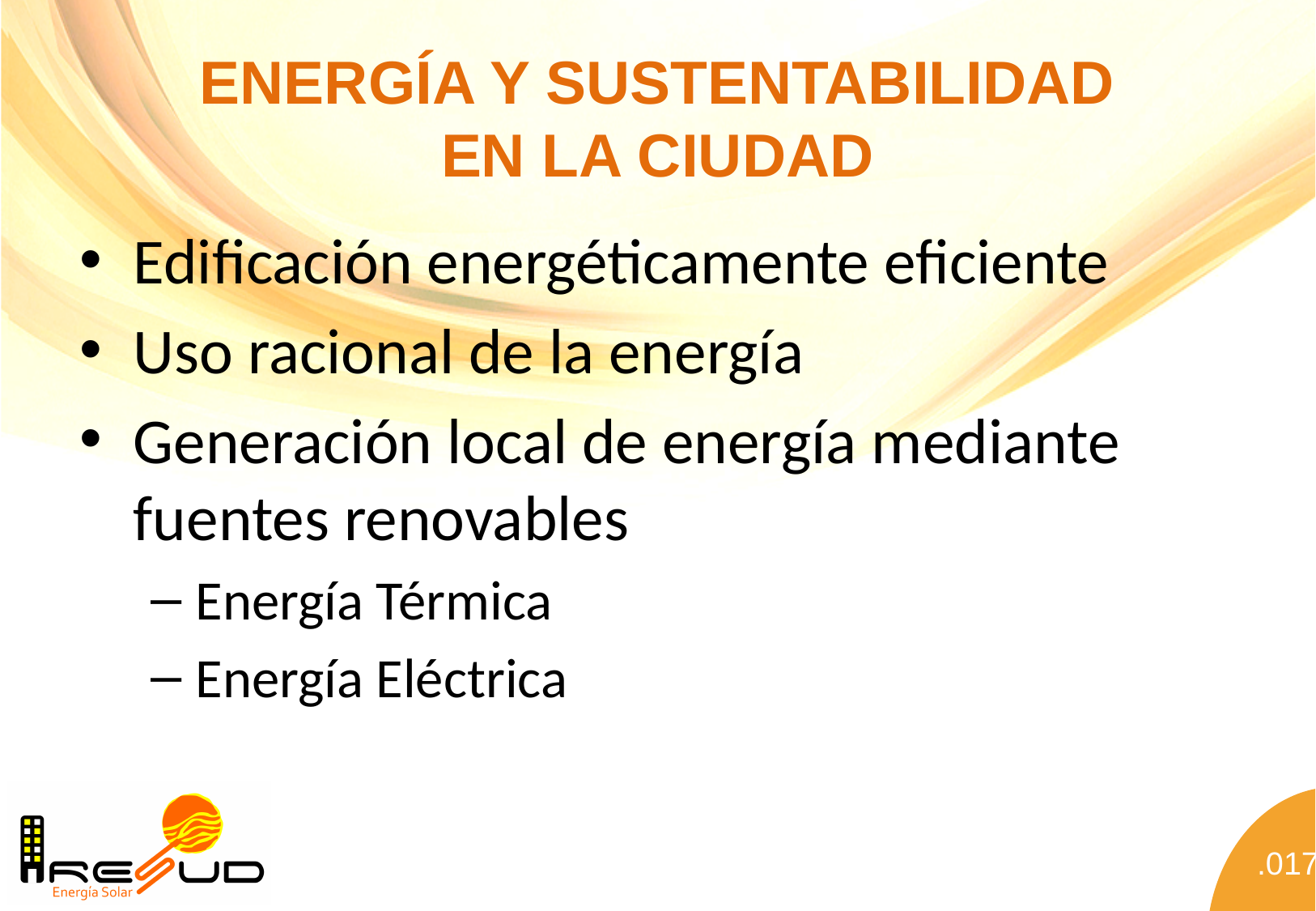

# Energía y sustentabilidad en la ciudad
Edificación energéticamente eficiente
Uso racional de la energía
Generación local de energía mediante fuentes renovables
Energía Térmica
Energía Eléctrica